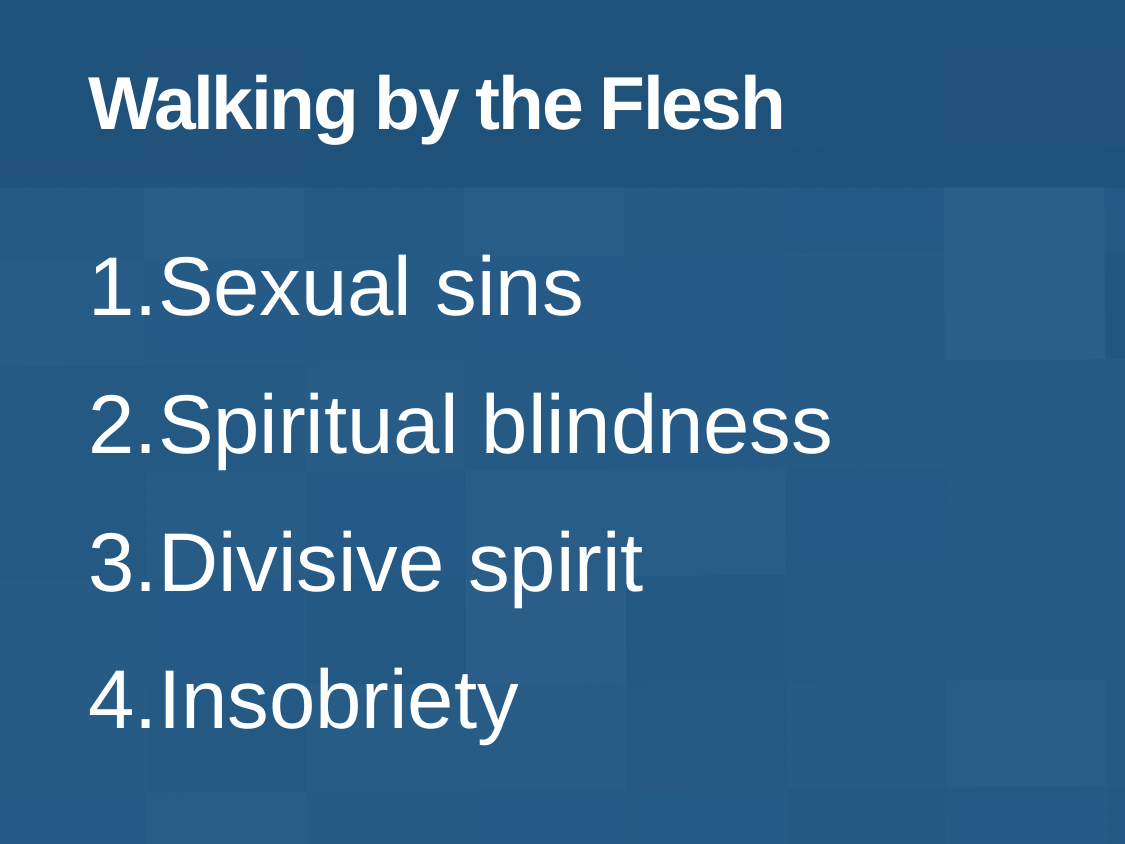

# Walking by the Flesh
Sexual sins
Spiritual blindness
Divisive spirit
Insobriety